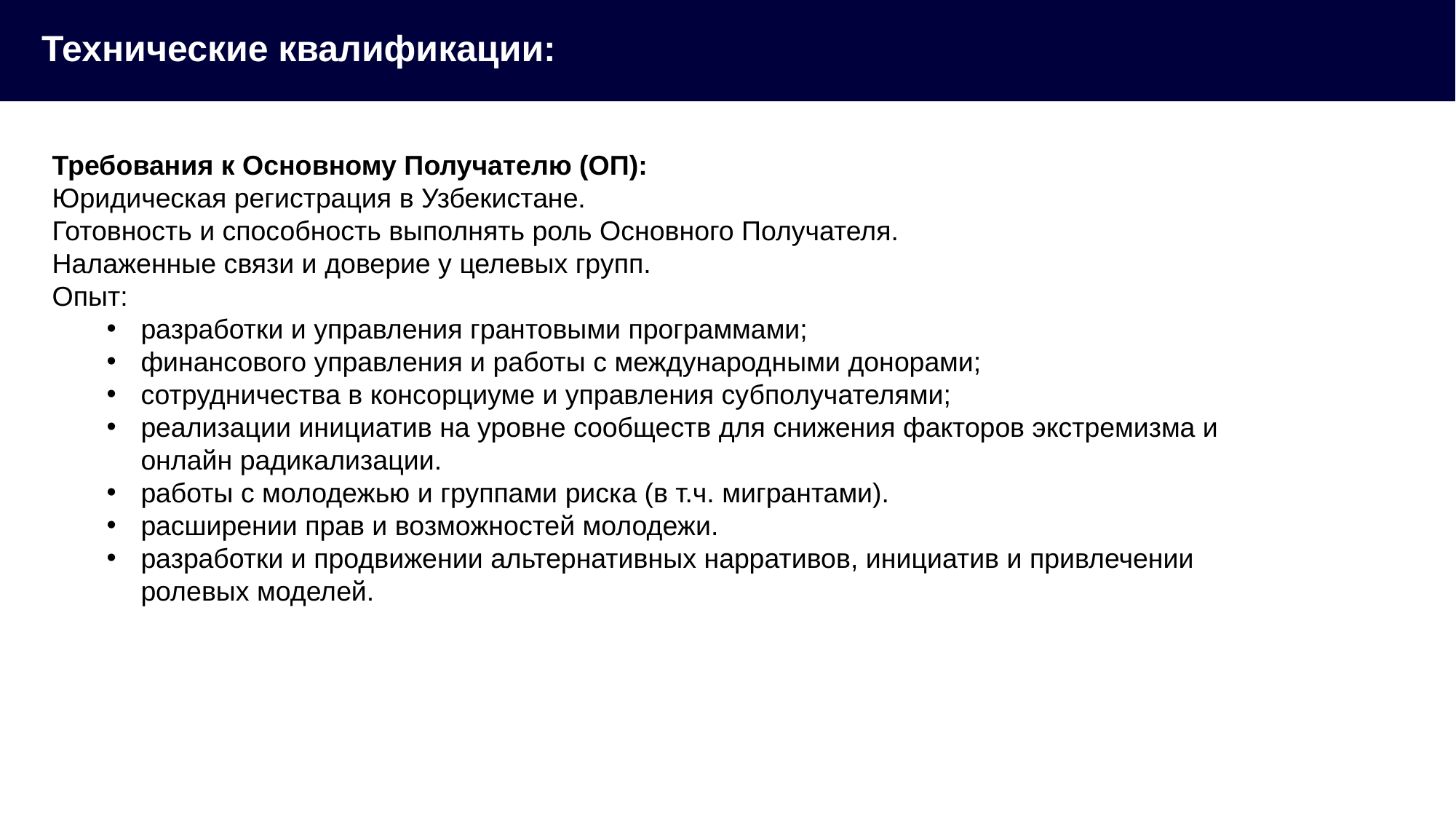

# Технические квалификации:
Требования к Основному Получателю (ОП):
Юридическая регистрация в Узбекистане.
Готовность и способность выполнять роль Основного Получателя.
Налаженные связи и доверие у целевых групп.
Опыт:
разработки и управления грантовыми программами;
финансового управления и работы с международными донорами;
сотрудничества в консорциуме и управления субполучателями;
реализации инициатив на уровне сообществ для снижения факторов экстремизма и онлайн радикализации.
работы с молодежью и группами риска (в т.ч. мигрантами).
расширении прав и возможностей молодежи.
разработки и продвижении альтернативных нарративов, инициатив и привлечении ролевых моделей.